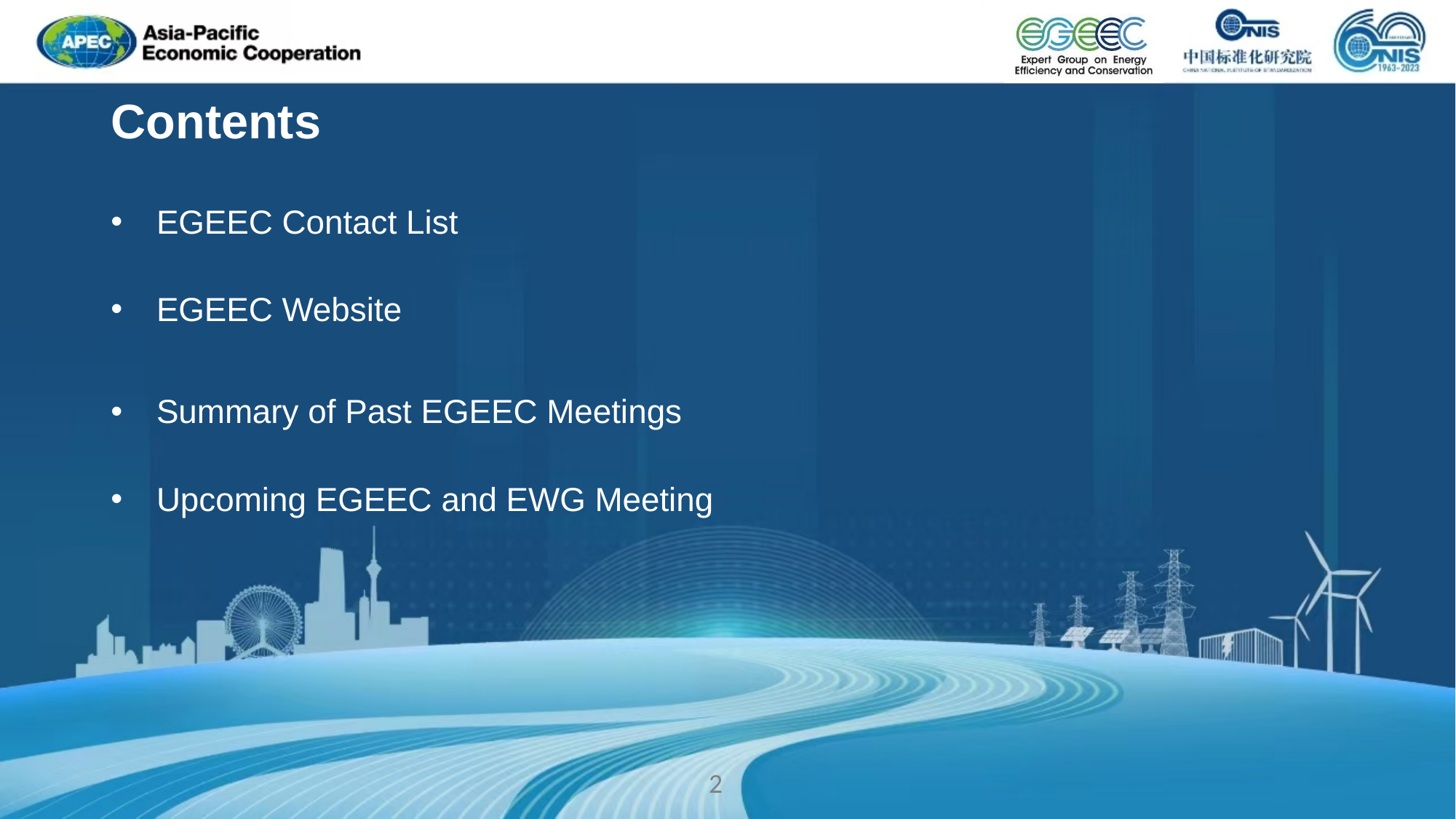

# Contents

EGEEC Contact List

EGEEC Website

Summary of Past EGEEC Meetings

Upcoming EGEEC and EWG Meeting